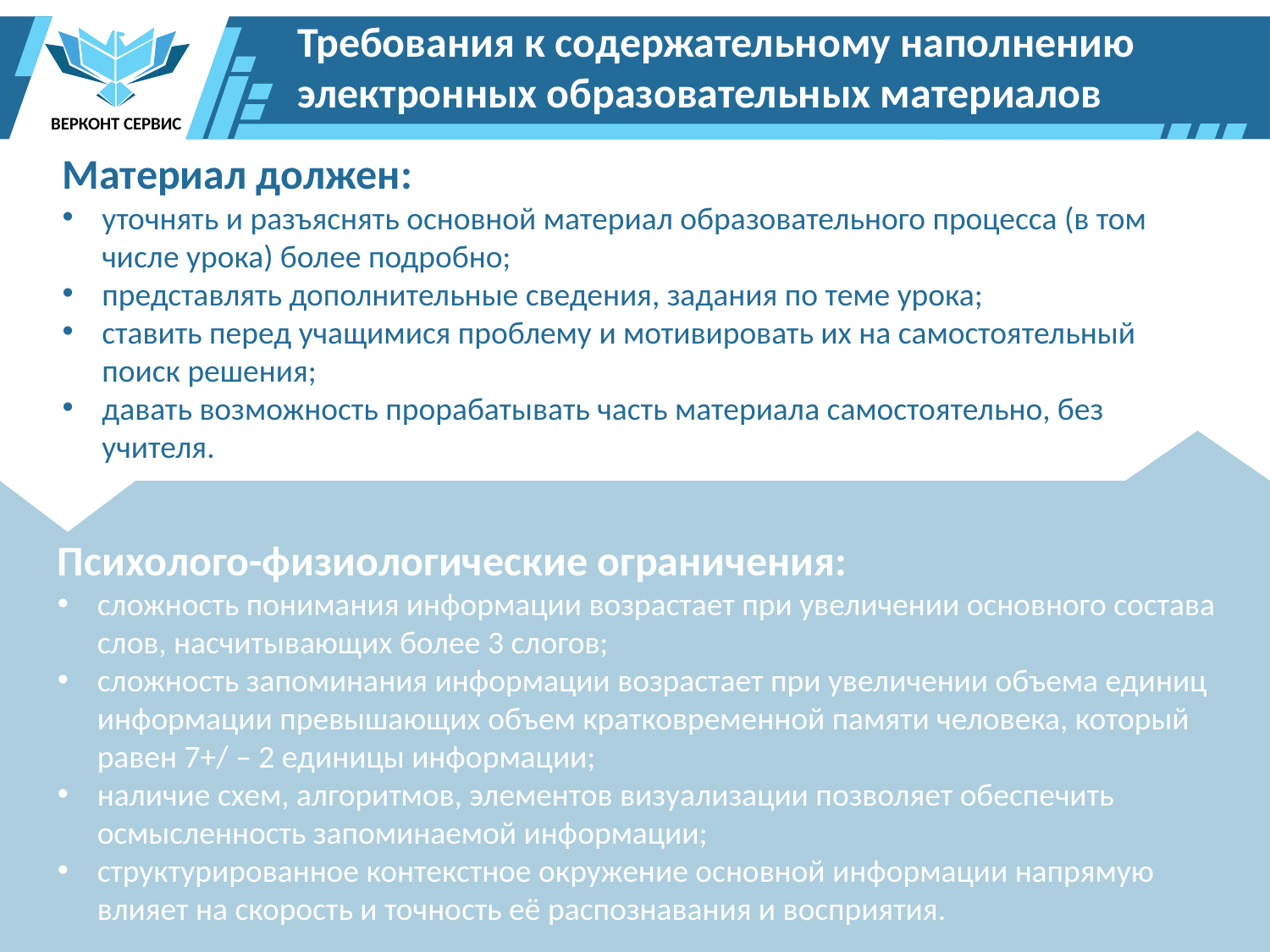

ВЕРКОНТ СЕРВИС

Требования к содержательному наполнению электронных образовательных материалов
Материал должен:
уточнять и разъяснять основной материал образовательного процесса (в том числе урока) более подробно;
представлять дополнительные сведения, задания по теме урока;
ставить перед учащимися проблему и мотивировать их на самостоятельный поиск решения;
давать возможность прорабатывать часть материала самостоятельно, без учителя.

Психолого-физиологические ограничения:
сложность понимания информации возрастает при увеличении основного состава слов, насчитывающих более 3 слогов;
сложность запоминания информации возрастает при увеличении объема единиц информации превышающих объем кратковременной памяти человека, который равен 7+/ – 2 единицы информации;
наличие схем, алгоритмов, элементов визуализации позволяет обеспечить осмысленность запоминаемой информации;
структурированное контекстное окружение основной информации напрямую влияет на скорость и точность её распознавания и восприятия.